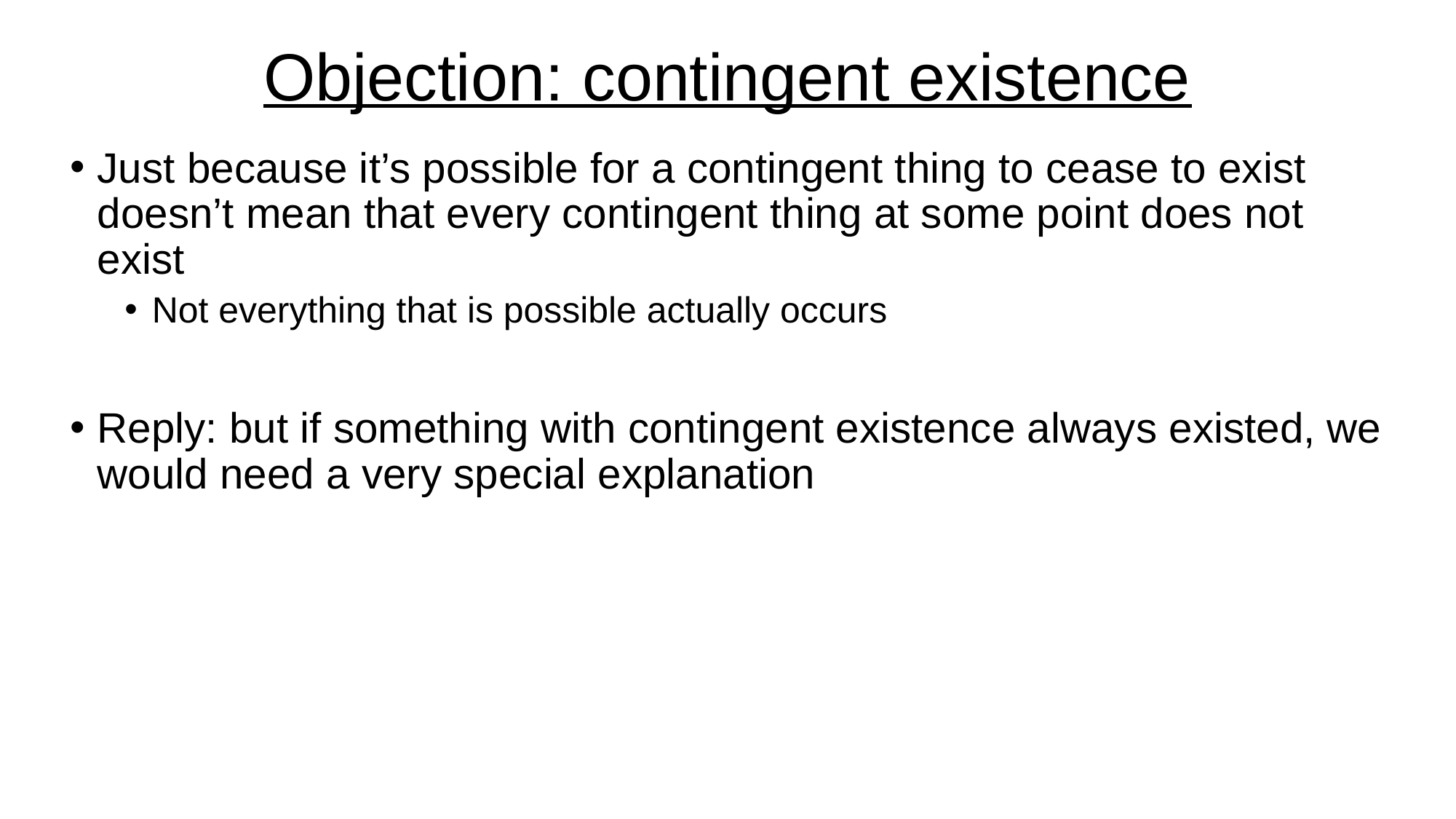

# Objection: contingent existence
Just because it’s possible for a contingent thing to cease to exist doesn’t mean that every contingent thing at some point does not exist
Not everything that is possible actually occurs

Reply: but if something with contingent existence always existed, we would need a very special explanation